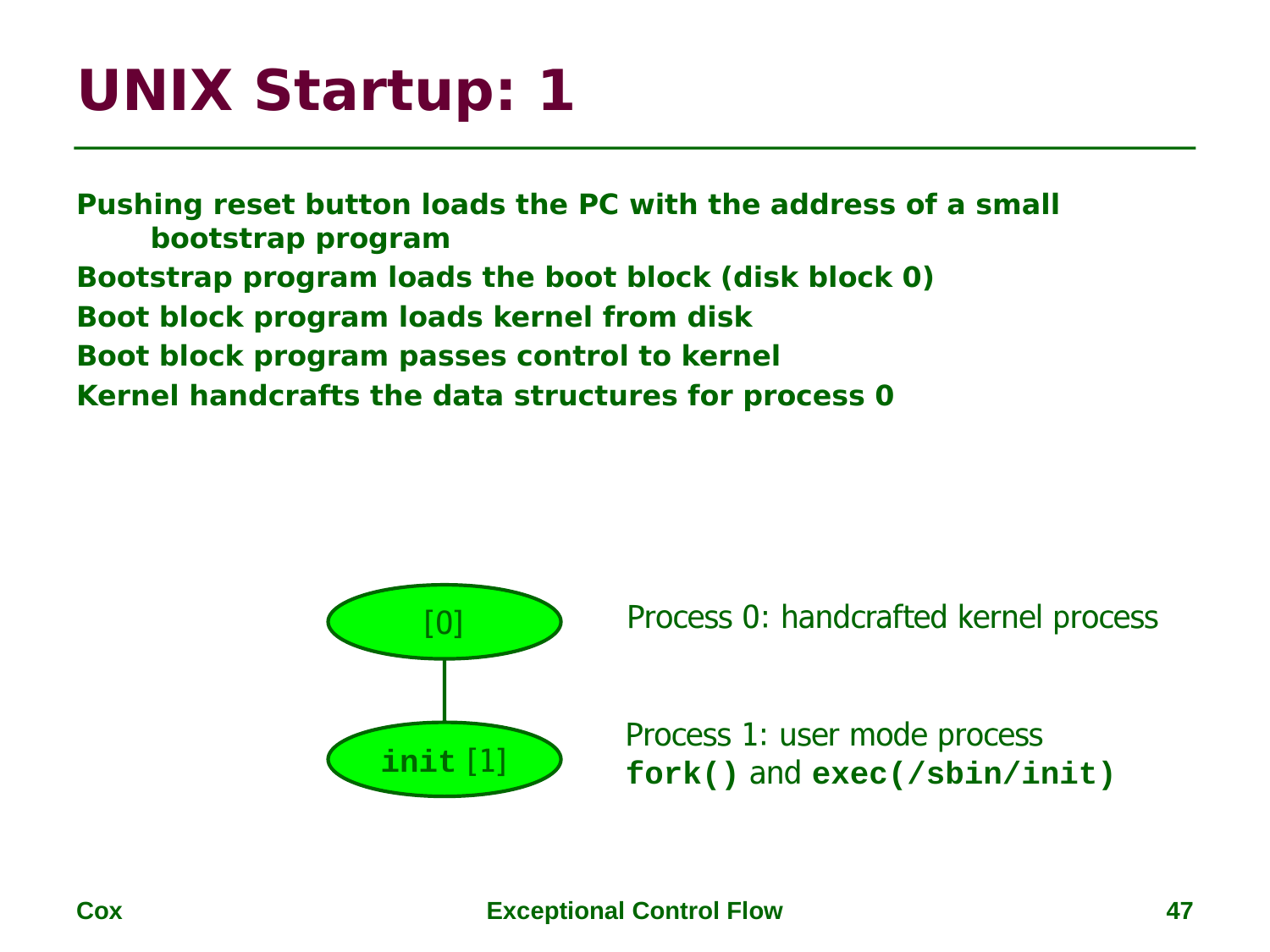

# UNIX Startup: 1
Pushing reset button loads the PC with the address of a small bootstrap program
Bootstrap program loads the boot block (disk block 0)
Boot block program loads kernel from disk
Boot block program passes control to kernel
Kernel handcrafts the data structures for process 0
[0]
Process 0: handcrafted kernel process

Process 1: user mode process
fork() and exec(/sbin/init)
init [1]
Cox
Exceptional Control Flow
47